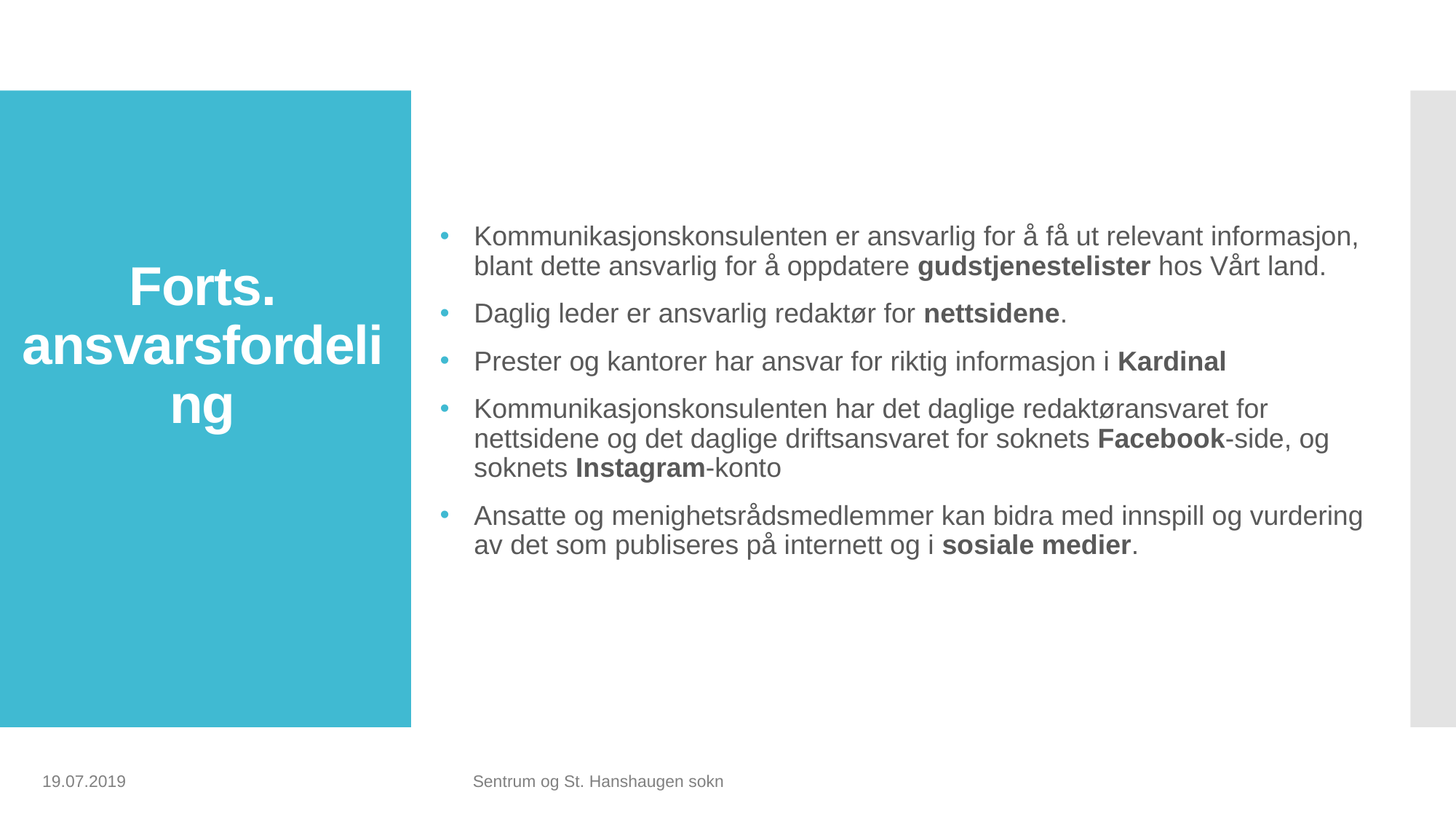

Kommunikasjonskonsulenten er ansvarlig for å få ut relevant informasjon, blant dette ansvarlig for å oppdatere gudstjenestelister hos Vårt land.
Daglig leder er ansvarlig redaktør for nettsidene.
Prester og kantorer har ansvar for riktig informasjon i Kardinal
Kommunikasjonskonsulenten har det daglige redaktøransvaret for nettsidene og det daglige driftsansvaret for soknets Facebook-side, og soknets Instagram-konto
Ansatte og menighetsrådsmedlemmer kan bidra med innspill og vurdering av det som publiseres på internett og i sosiale medier.

# Forts. ansvarsfordeling
19.07.2019
Sentrum og St. Hanshaugen sokn